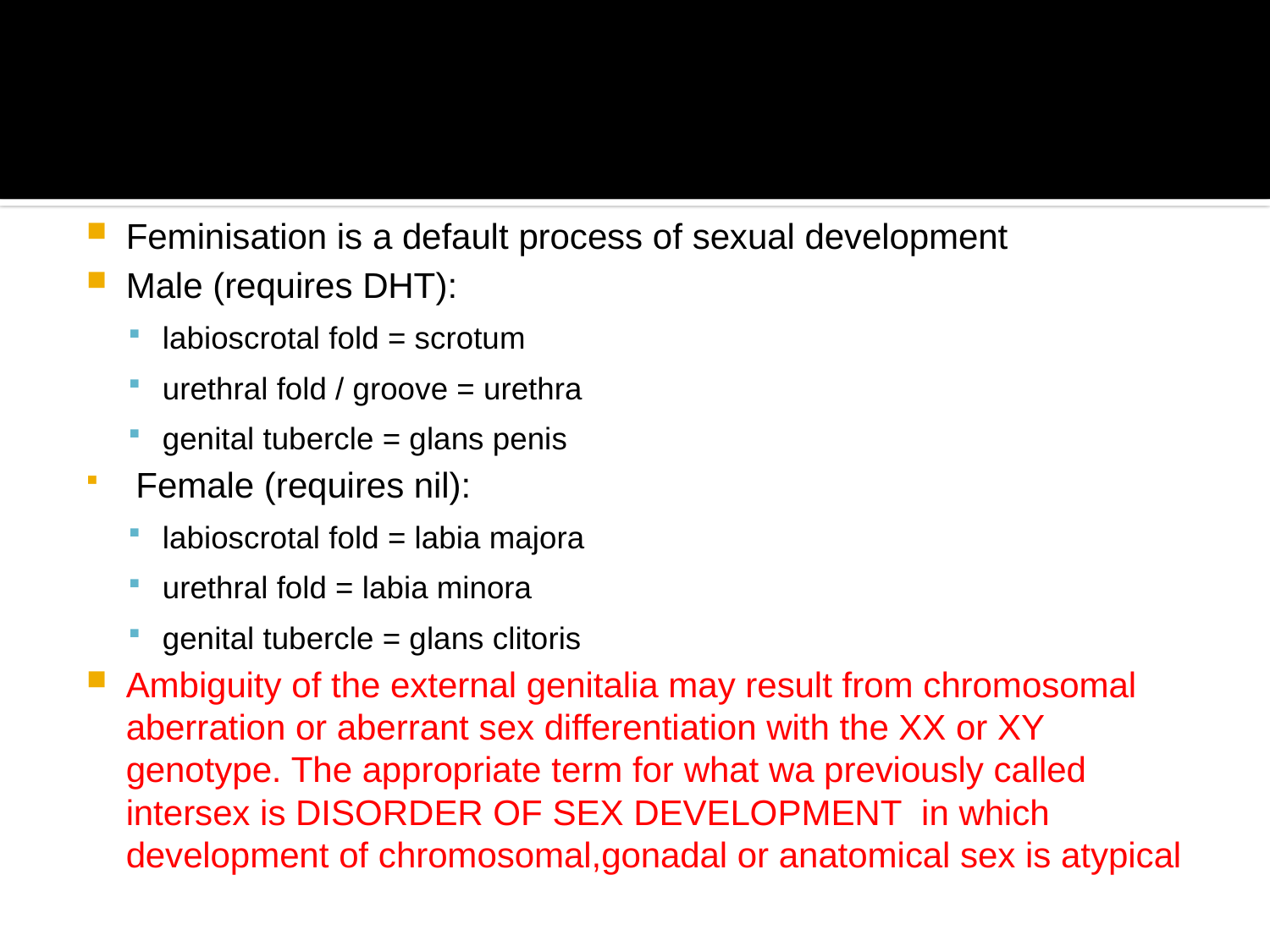

#
Feminisation is a default process of sexual development
Male (requires DHT):
labioscrotal fold = scrotum
urethral fold / groove = urethra
genital tubercle = glans penis
 Female (requires nil):
labioscrotal fold = labia majora
urethral fold = labia minora
genital tubercle = glans clitoris
Ambiguity of the external genitalia may result from chromosomal aberration or aberrant sex differentiation with the XX or XY genotype. The appropriate term for what wa previously called intersex is DISORDER OF SEX DEVELOPMENT  in which development of chromosomal,gonadal or anatomical sex is atypical